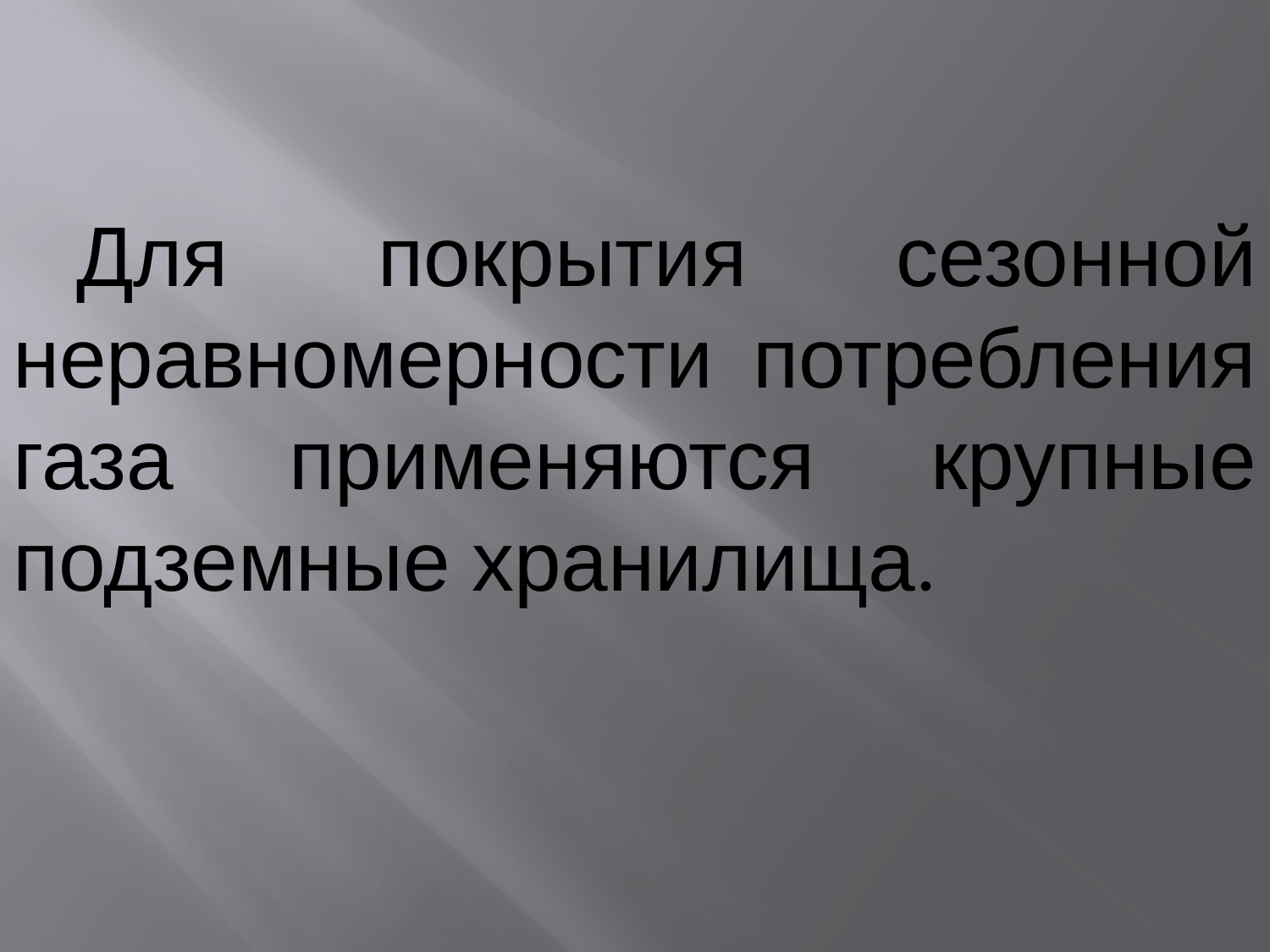

Для покрытия сезонной неравномерности потребления газа применяются крупные подземные хранилища.